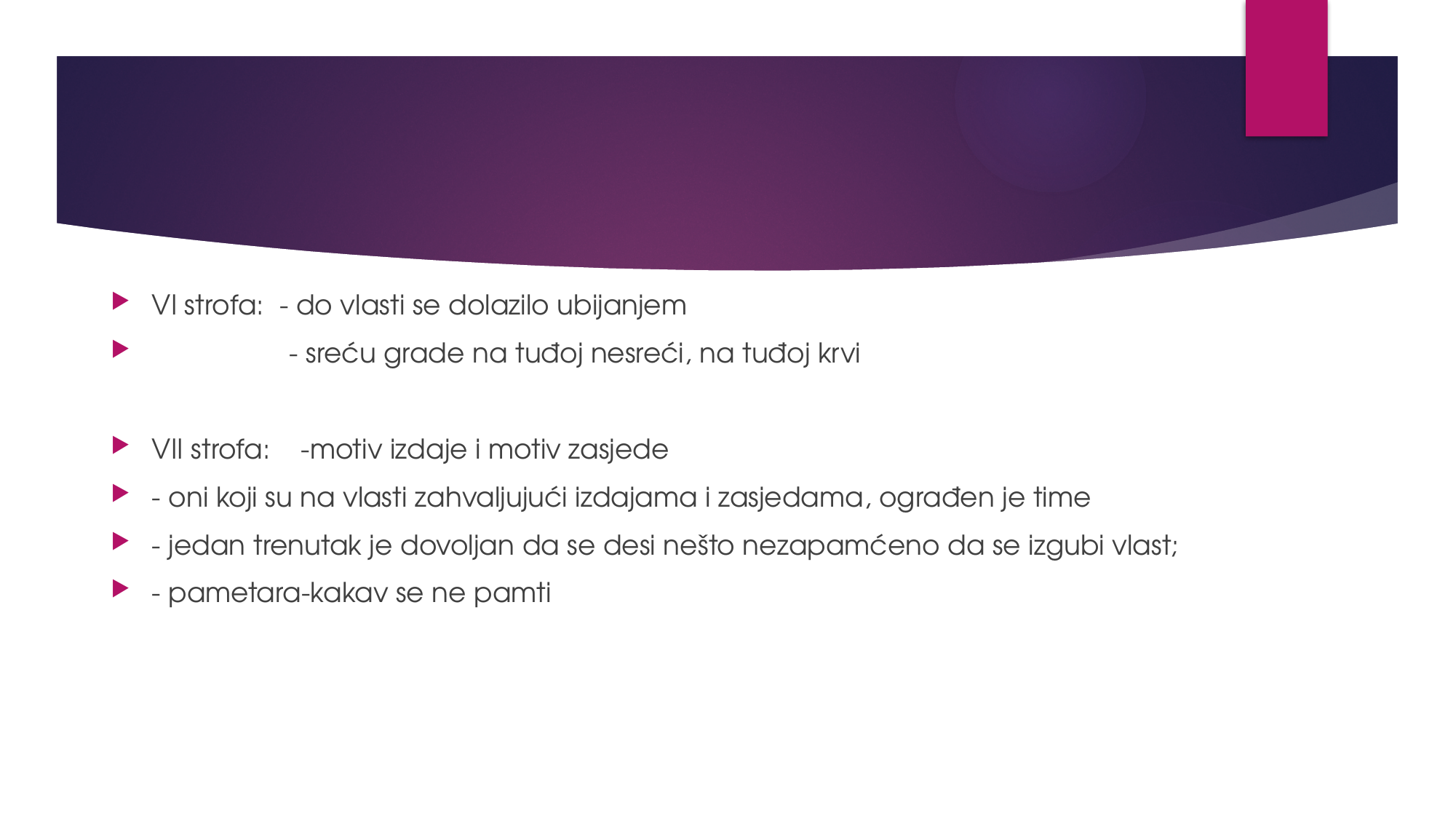

VI strofa:  - do vlasti se dolazilo ubijanjem
                  - sreću grade na tuđoj nesreći, na tuđoj krvi

VII strofa:    -motiv izdaje i motiv zasjede
- oni koji su na vlasti zahvaljujući izdajama i zasjedama, ograđen je time
- jedan trenutak je dovoljan da se desi nešto nezapamćeno da se izgubi vlast;
- pametara-kakav se ne pamti